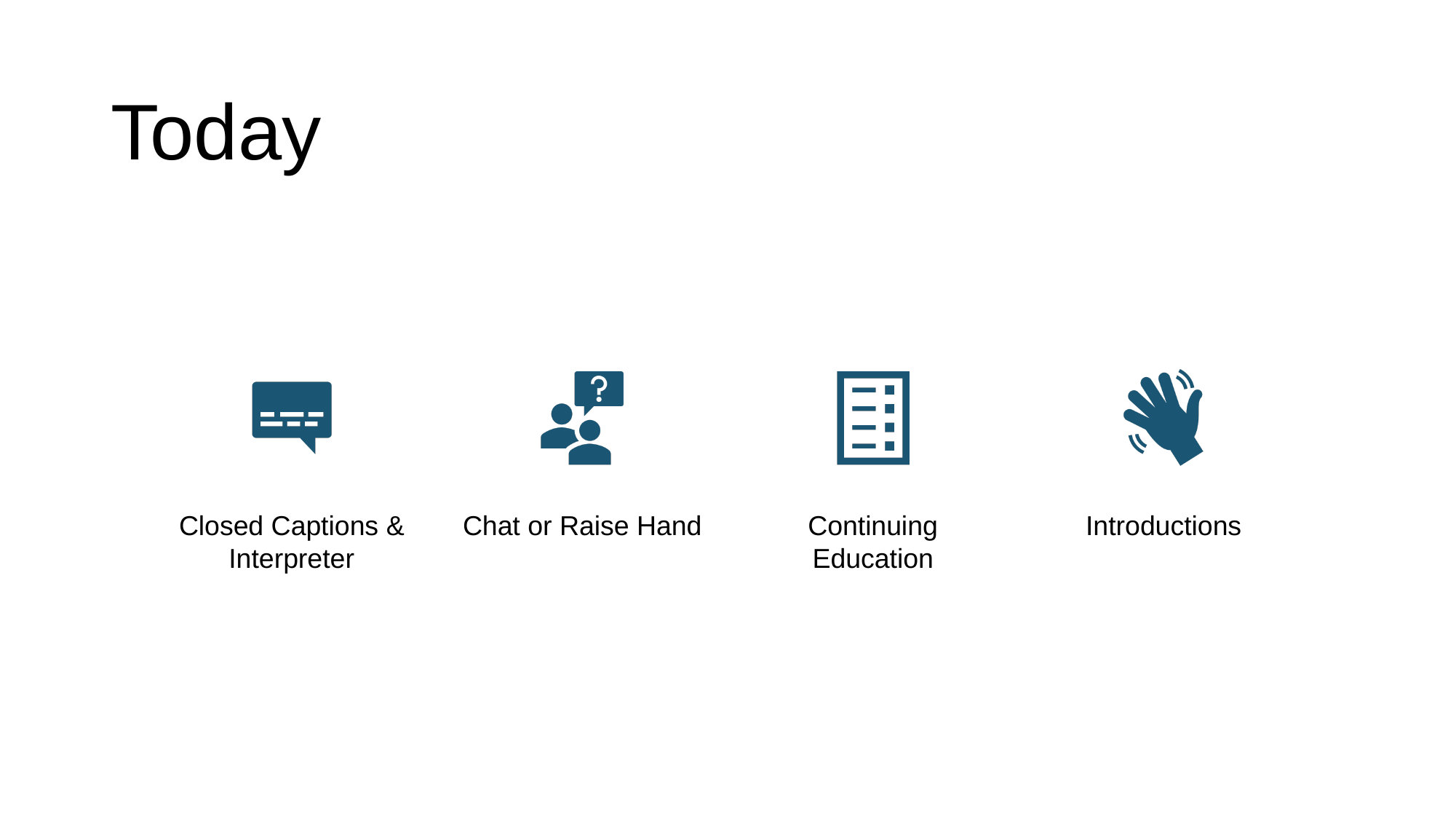

# Today
Closed Captions & Interpreter
Chat or Raise Hand
Continuing Education
Introductions